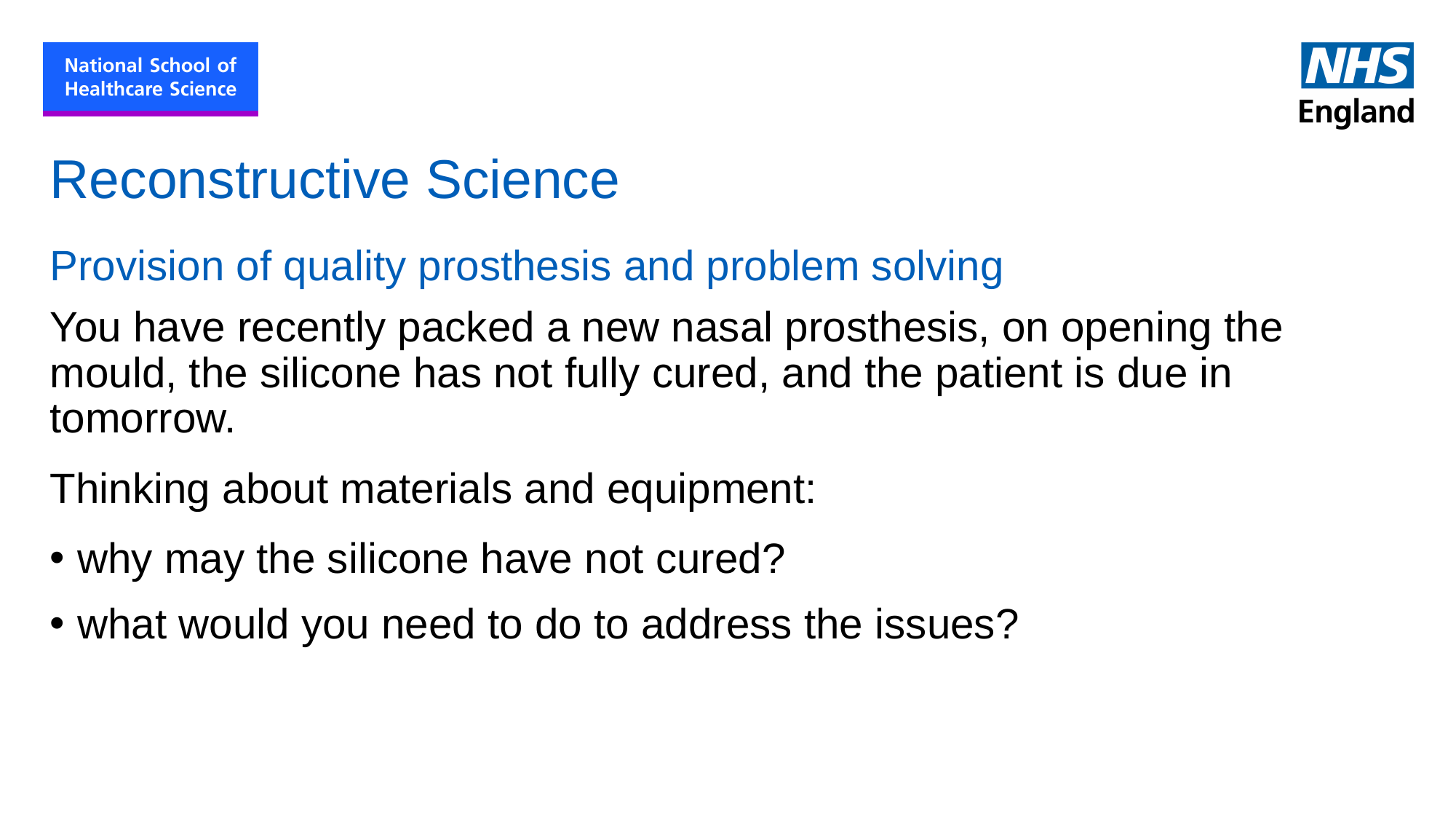

# Reconstructive Science
Provision of quality prosthesis and problem solving
You have recently packed a new nasal prosthesis, on opening the mould, the silicone has not fully cured, and the patient is due in tomorrow.
Thinking about materials and equipment:
why may the silicone have not cured?
what would you need to do to address the issues?